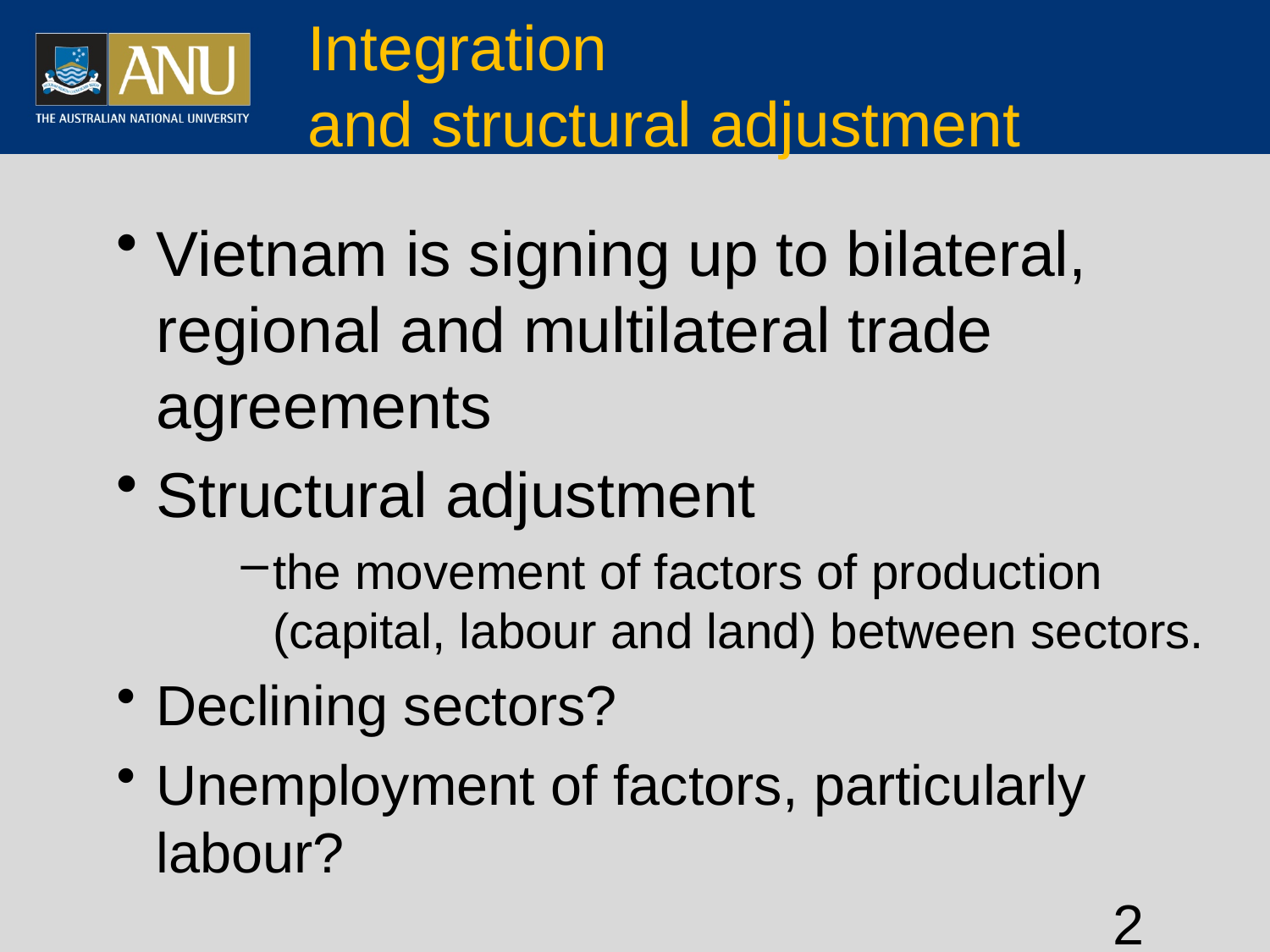

# Integration and structural adjustment
Vietnam is signing up to bilateral, regional and multilateral trade agreements
Structural adjustment
the movement of factors of production (capital, labour and land) between sectors.
Declining sectors?
Unemployment of factors, particularly labour?
2